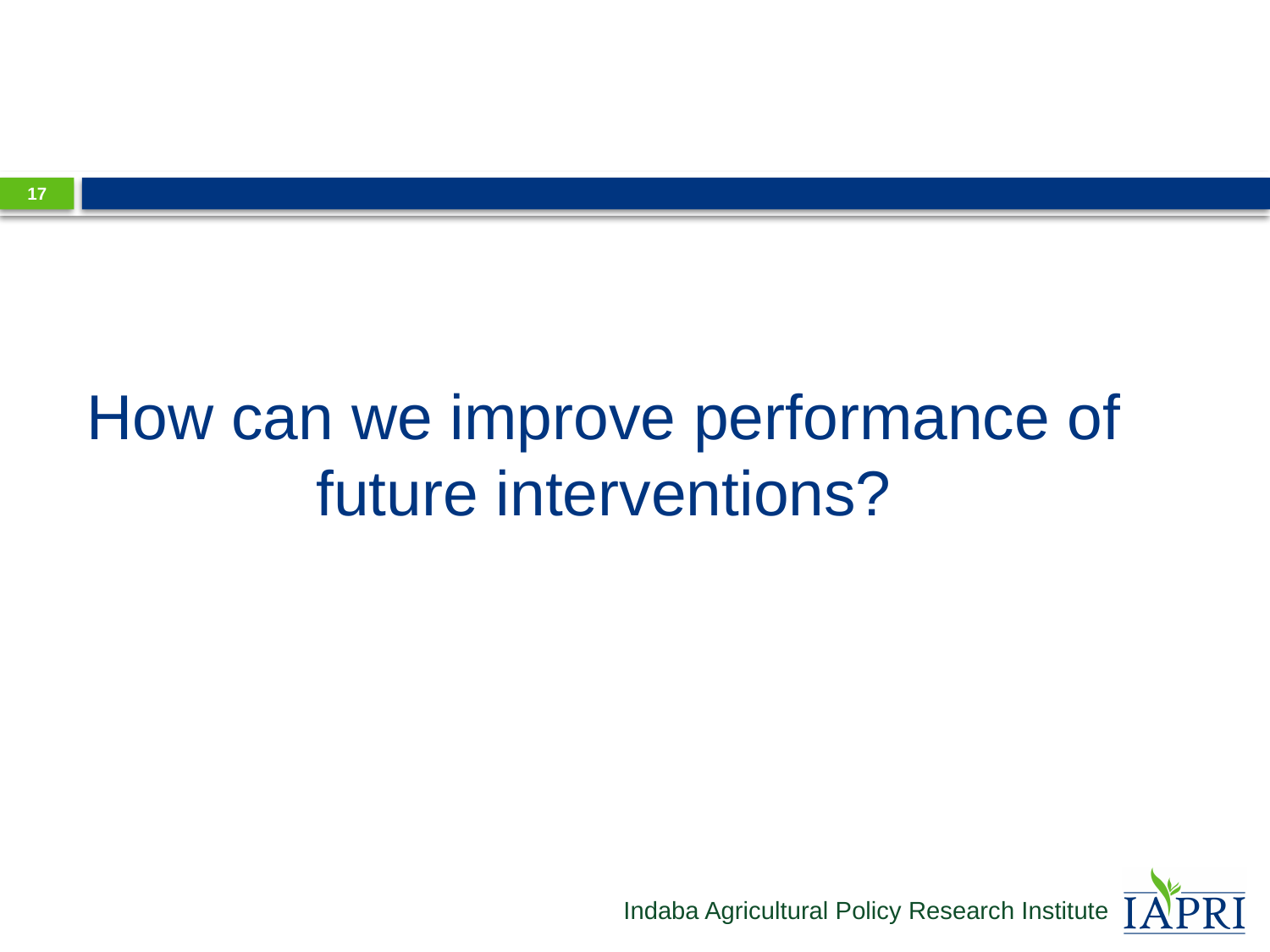

#
17
How can we improve performance of future interventions?